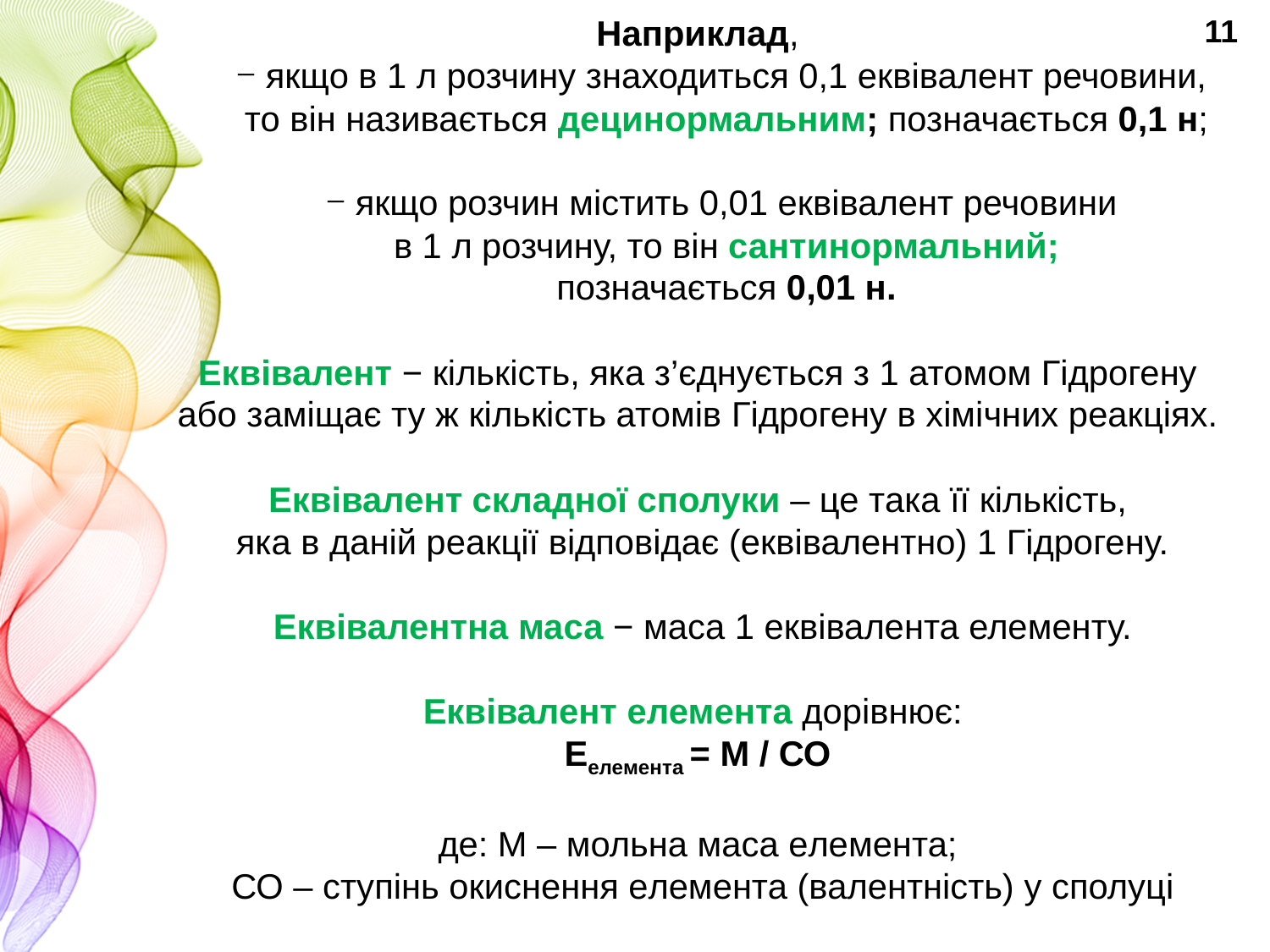

11
Наприклад,
 якщо в 1 л розчину знаходиться 0,1 еквівалент речовини,
то він називається децинормальним; позначається 0,1 н;

 якщо розчин містить 0,01 еквівалент речовини
в 1 л розчину, то він сантинормальний;
позначається 0,01 н.

Еквівалент − кількість, яка з’єднується з 1 атомом Гідрогену
або заміщає ту ж кількість атомів Гідрогену в хімічних реакціях.

Еквівалент складної сполуки – це така її кількість,
яка в даній реакції відповідає (еквівалентно) 1 Гідрогену.

Еквівалентна маса − маса 1 еквівалента елементу.

Еквівалент елемента дорівнює:
Еелемента = М / СО

де: М – мольна маса елемента;
СО – ступінь окиснення елемента (валентність) у сполуці